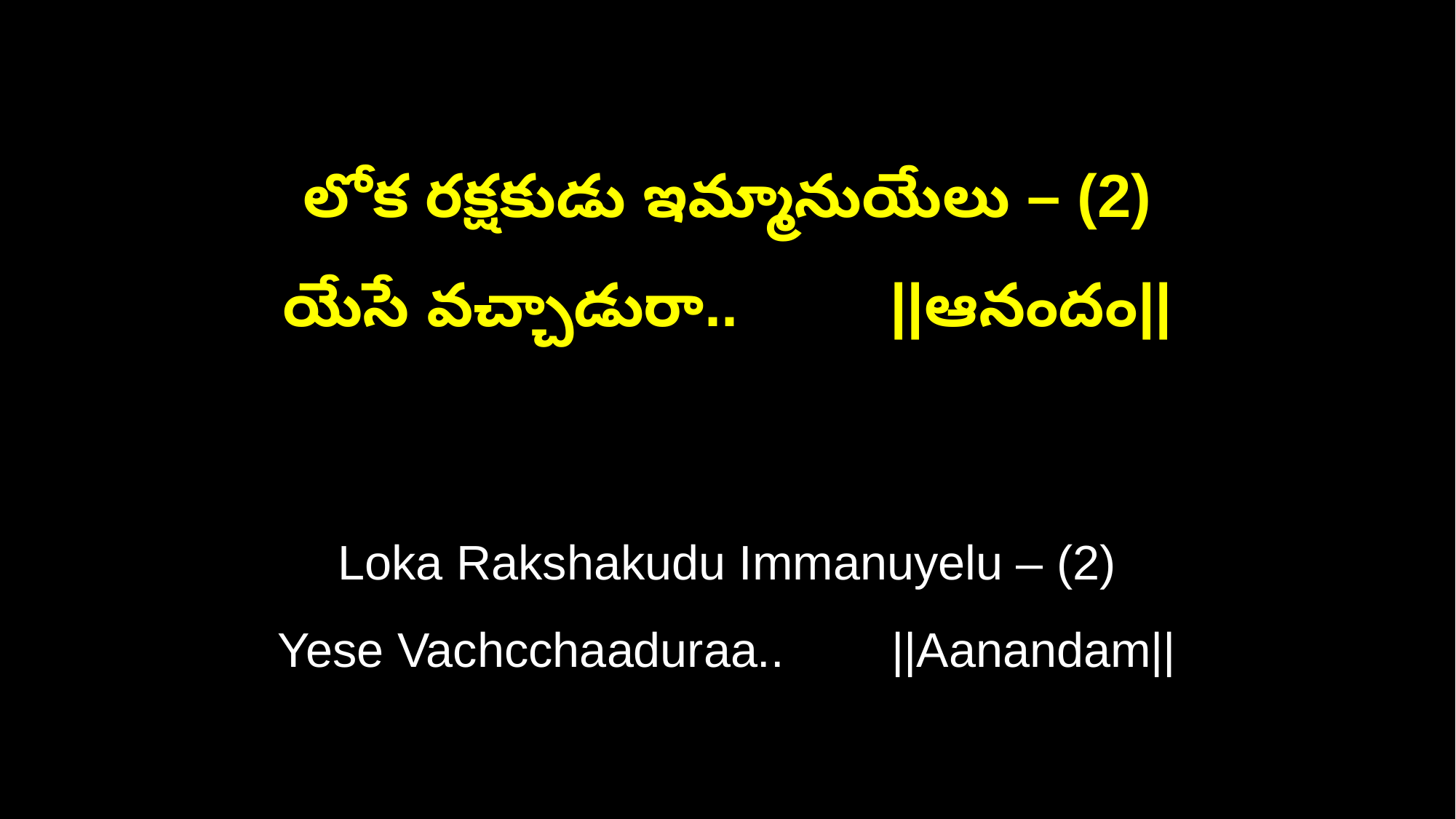

లోక రక్షకుడు ఇమ్మానుయేలు – (2)
యేసే వచ్చాడురా..         ||ఆనందం||
Loka Rakshakudu Immanuyelu – (2)
Yese Vachcchaaduraa..        ||Aanandam||